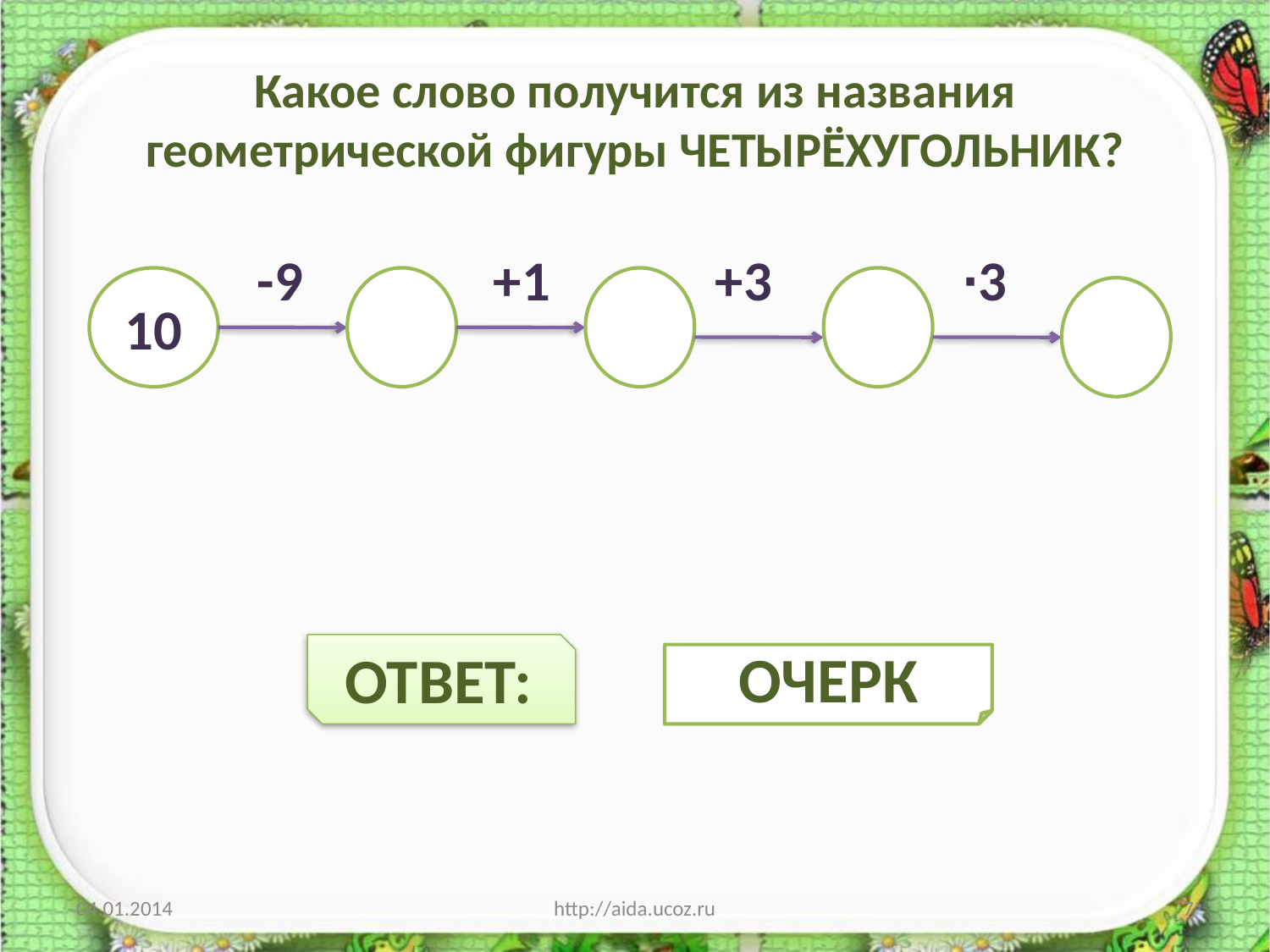

# Какое слово получится из названия геометрической фигуры ЧЕТЫРЁХУГОЛЬНИК?
             -9               +1             +3               ∙3

                   ОТВЕТ:

10

ОЧЕРК
04.01.2014
http://aida.ucoz.ru
7